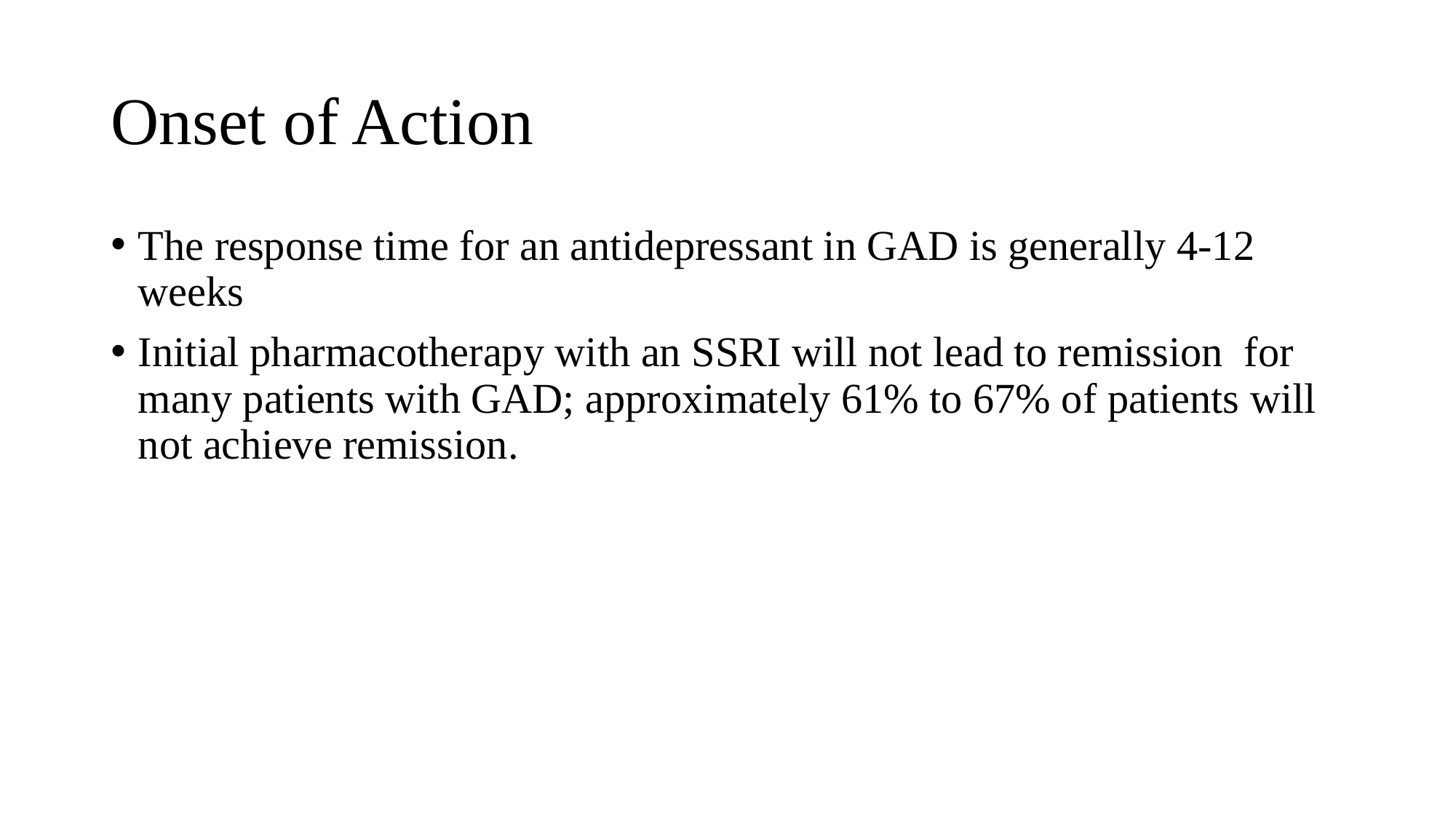

# Onset of Action
The response time for an antidepressant in GAD is generally 4-12 weeks
Initial pharmacotherapy with an SSRI will not lead to remission  for many patients with GAD; approximately 61% to 67% of patients will not achieve remission.